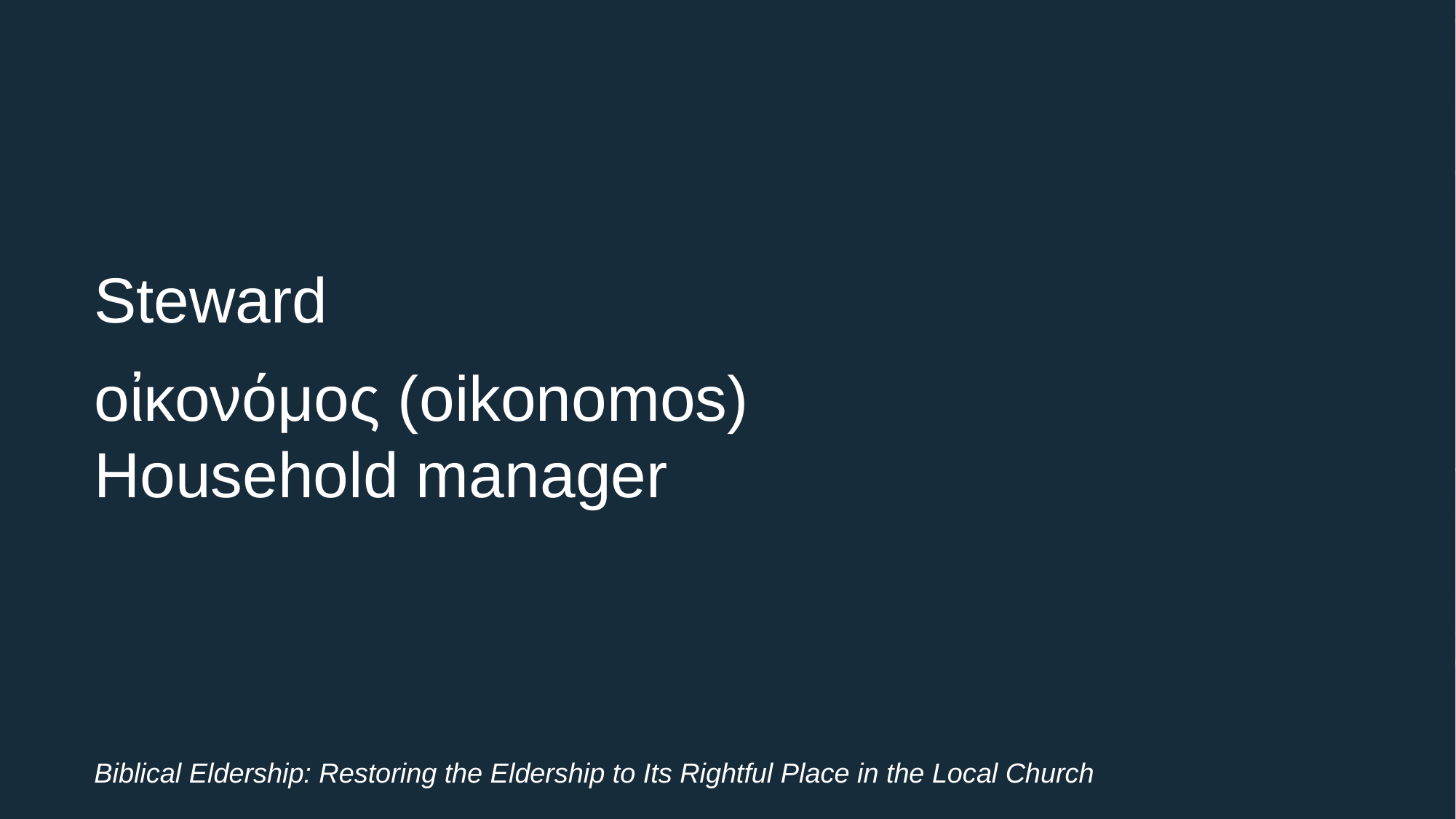

# Steward
οἰκονόμος (oikonomos)
Household manager
Biblical Eldership: Restoring the Eldership to Its Rightful Place in the Local Church